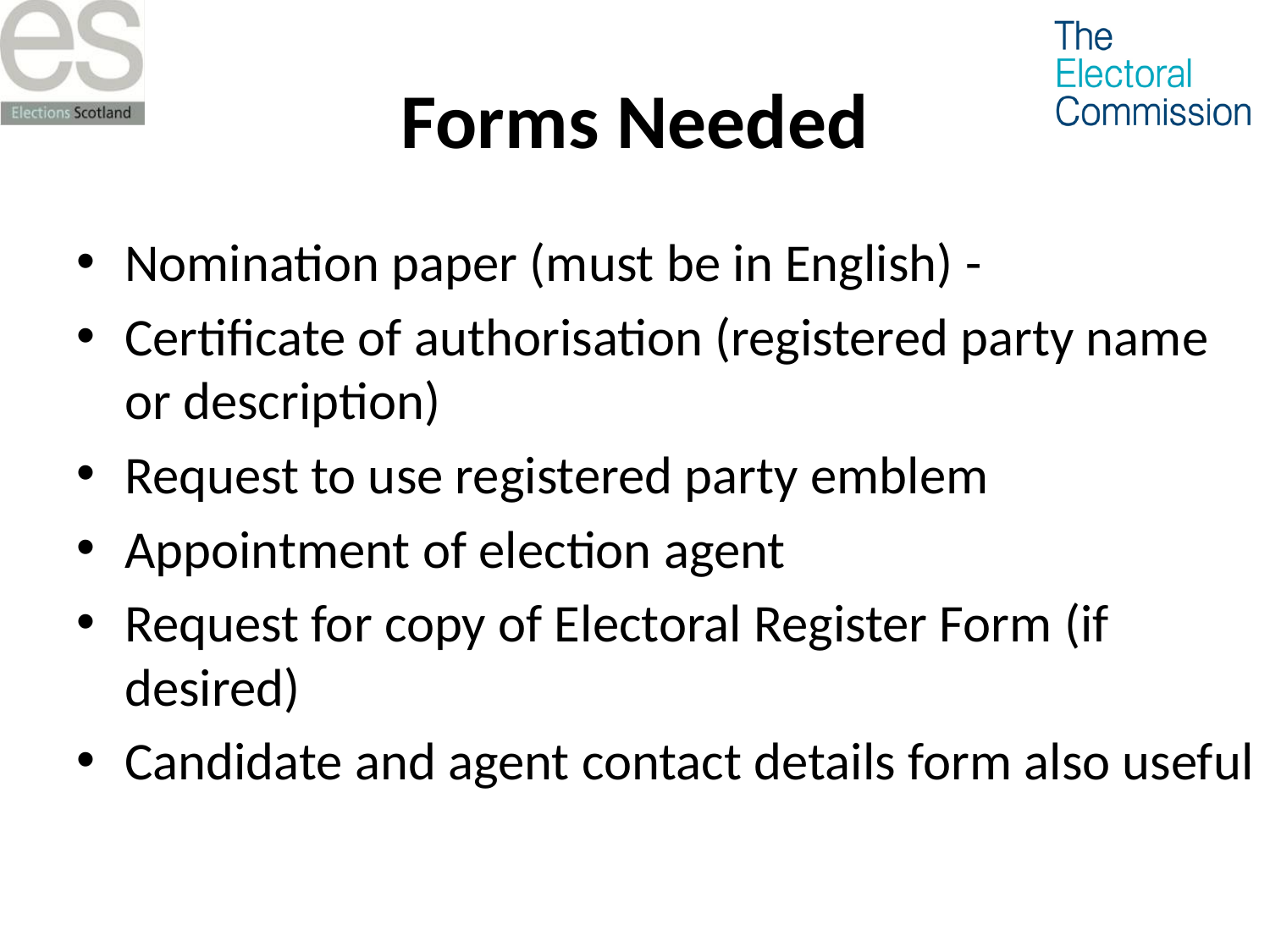

# Forms Needed
Nomination paper (must be in English) -
Certificate of authorisation (registered party name or description)
Request to use registered party emblem
Appointment of election agent
Request for copy of Electoral Register Form (if desired)
Candidate and agent contact details form also useful